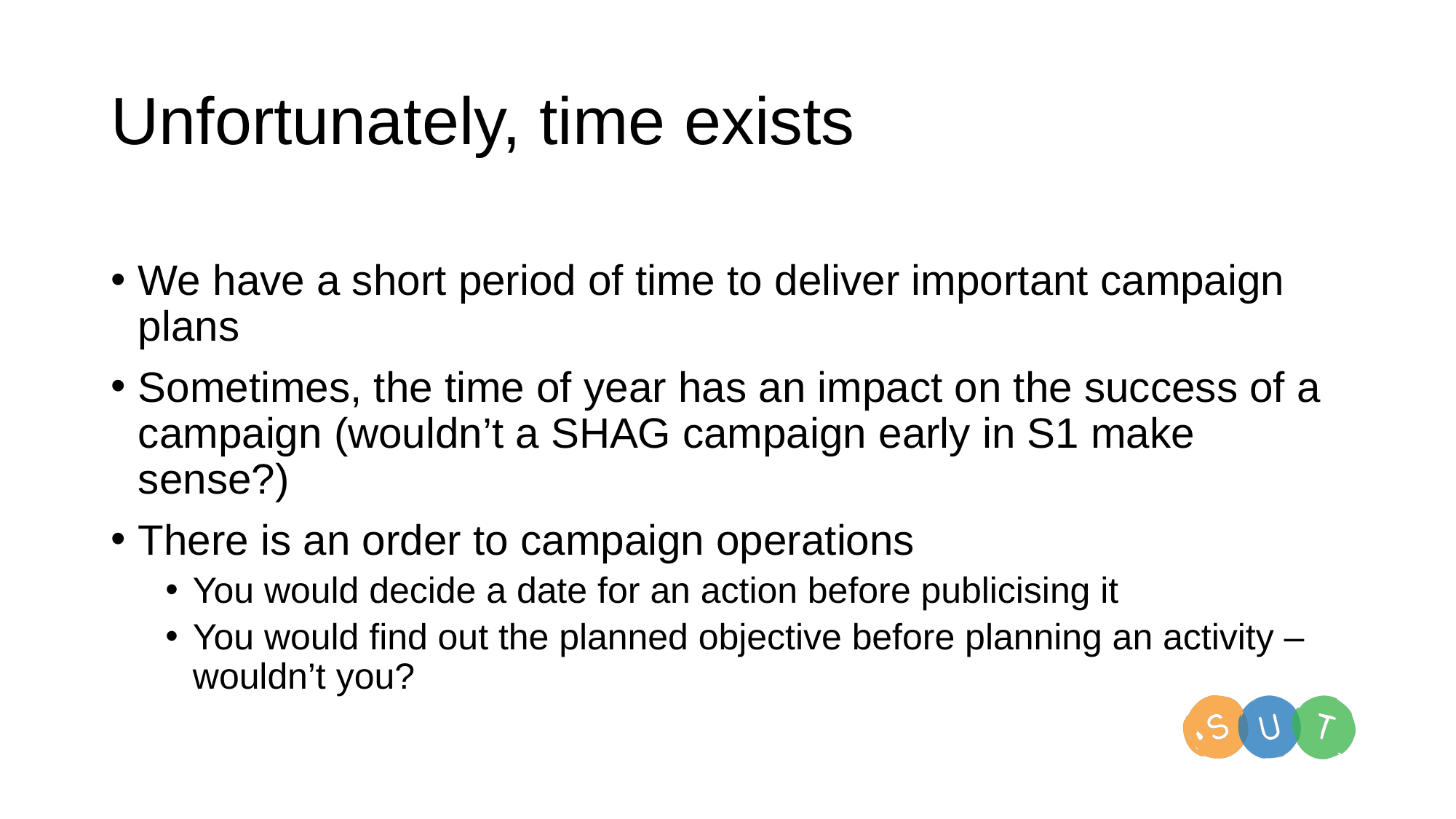

# Unfortunately, time exists
We have a short period of time to deliver important campaign plans
Sometimes, the time of year has an impact on the success of a campaign (wouldn’t a SHAG campaign early in S1 make sense?)
There is an order to campaign operations
You would decide a date for an action before publicising it
You would find out the planned objective before planning an activity – wouldn’t you?